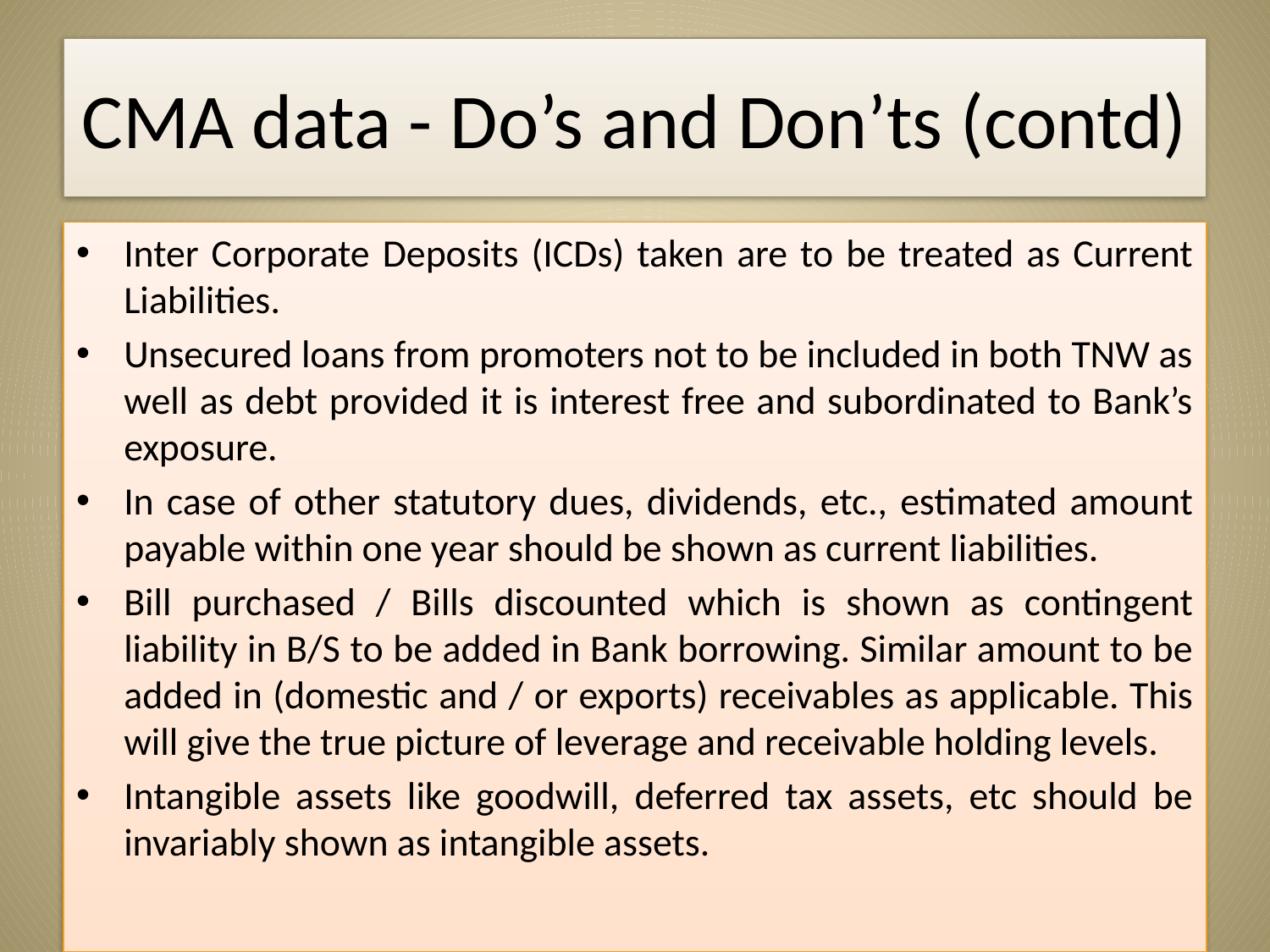

# CMA data - Do’s and Don’ts (contd)
Inter Corporate Deposits (ICDs) taken are to be treated as Current Liabilities.
Unsecured loans from promoters not to be included in both TNW as well as debt provided it is interest free and subordinated to Bank’s exposure.
In case of other statutory dues, dividends, etc., estimated amount payable within one year should be shown as current liabilities.
Bill purchased / Bills discounted which is shown as contingent liability in B/S to be added in Bank borrowing. Similar amount to be added in (domestic and / or exports) receivables as applicable. This will give the true picture of leverage and receivable holding levels.
Intangible assets like goodwill, deferred tax assets, etc should be invariably shown as intangible assets.